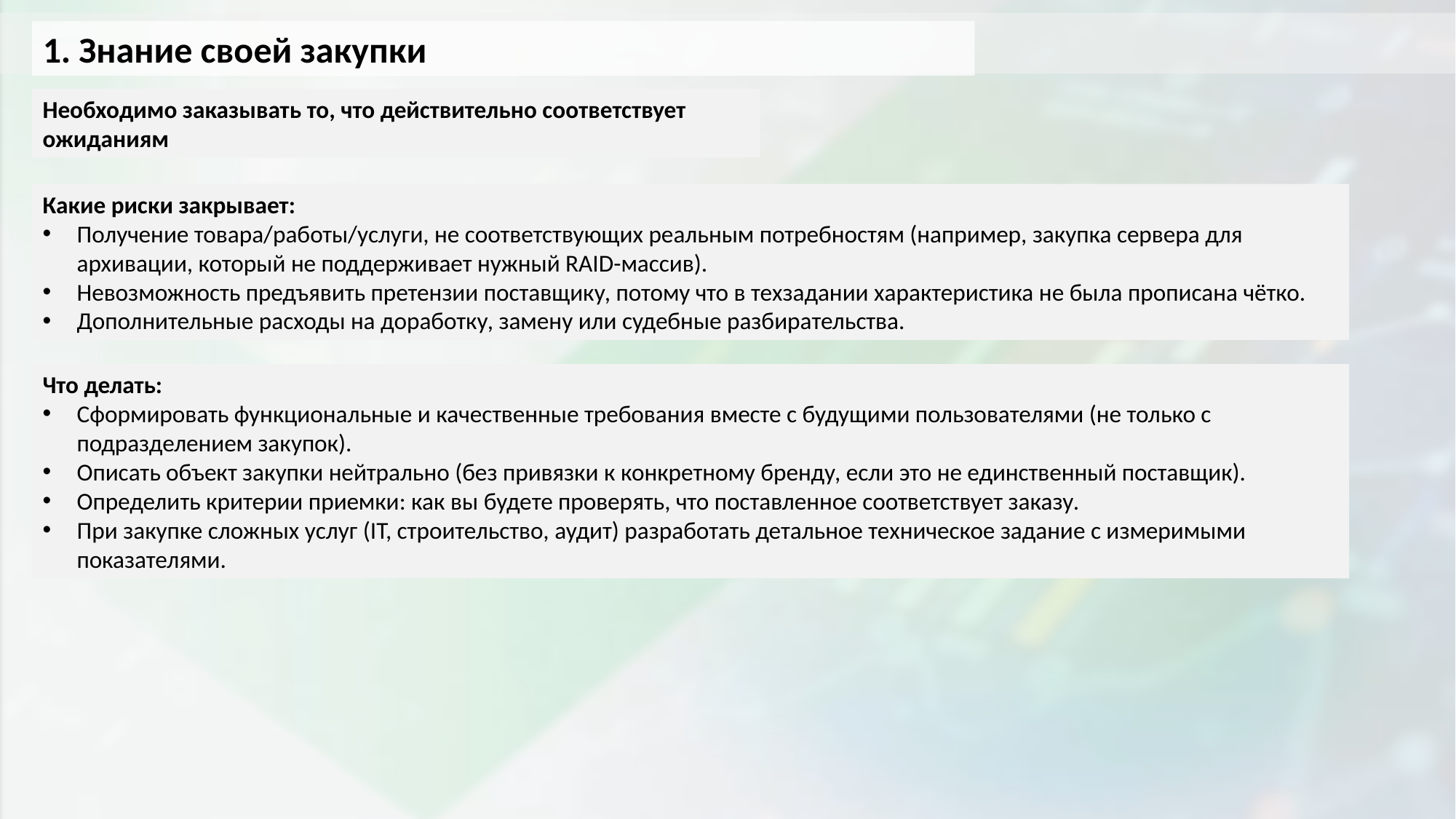

1. Знание своей закупки
Необходимо заказывать то, что действительно соответствует ожиданиям
Какие риски закрывает:
Получение товара/работы/услуги, не соответствующих реальным потребностям (например, закупка сервера для архивации, который не поддерживает нужный RAID-массив).
Невозможность предъявить претензии поставщику, потому что в техзадании характеристика не была прописана чётко.
Дополнительные расходы на доработку, замену или судебные разбирательства.
Что делать:
Сформировать функциональные и качественные требования вместе с будущими пользователями (не только с подразделением закупок).
Описать объект закупки нейтрально (без привязки к конкретному бренду, если это не единственный поставщик).
Определить критерии приемки: как вы будете проверять, что поставленное соответствует заказу.
При закупке сложных услуг (IT, строительство, аудит) разработать детальное техническое задание с измеримыми показателями.